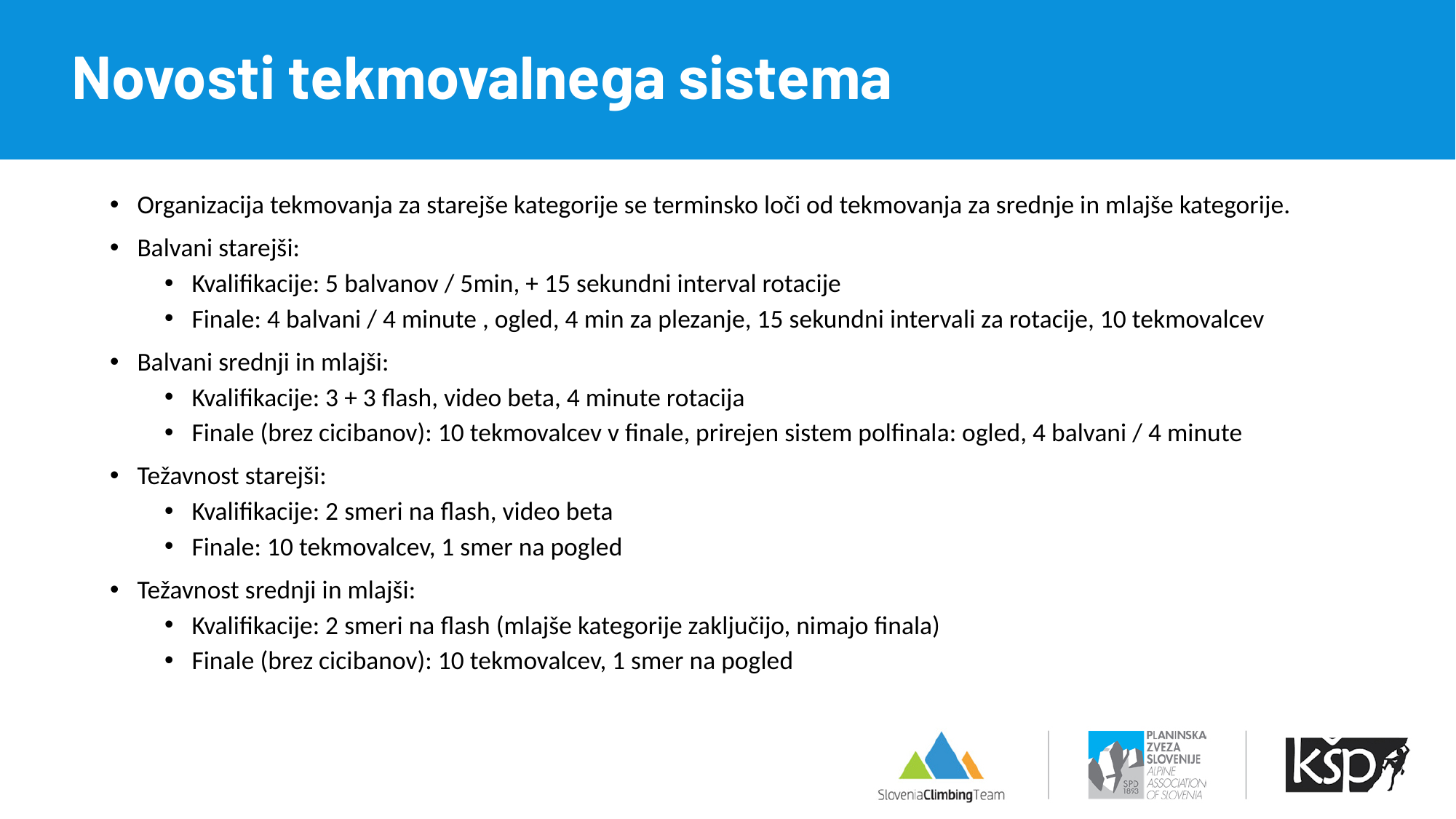

# Novosti tekmovalnega sistema
Organizacija tekmovanja za starejše kategorije se terminsko loči od tekmovanja za srednje in mlajše kategorije.
Balvani starejši:
Kvalifikacije: 5 balvanov / 5min, + 15 sekundni interval rotacije
Finale: 4 balvani / 4 minute , ogled, 4 min za plezanje, 15 sekundni intervali za rotacije, 10 tekmovalcev
Balvani srednji in mlajši:
Kvalifikacije: 3 + 3 flash, video beta, 4 minute rotacija
Finale (brez cicibanov): 10 tekmovalcev v finale, prirejen sistem polfinala: ogled, 4 balvani / 4 minute
Težavnost starejši:
Kvalifikacije: 2 smeri na flash, video beta
Finale: 10 tekmovalcev, 1 smer na pogled
Težavnost srednji in mlajši:
Kvalifikacije: 2 smeri na flash (mlajše kategorije zaključijo, nimajo finala)
Finale (brez cicibanov): 10 tekmovalcev, 1 smer na pogled